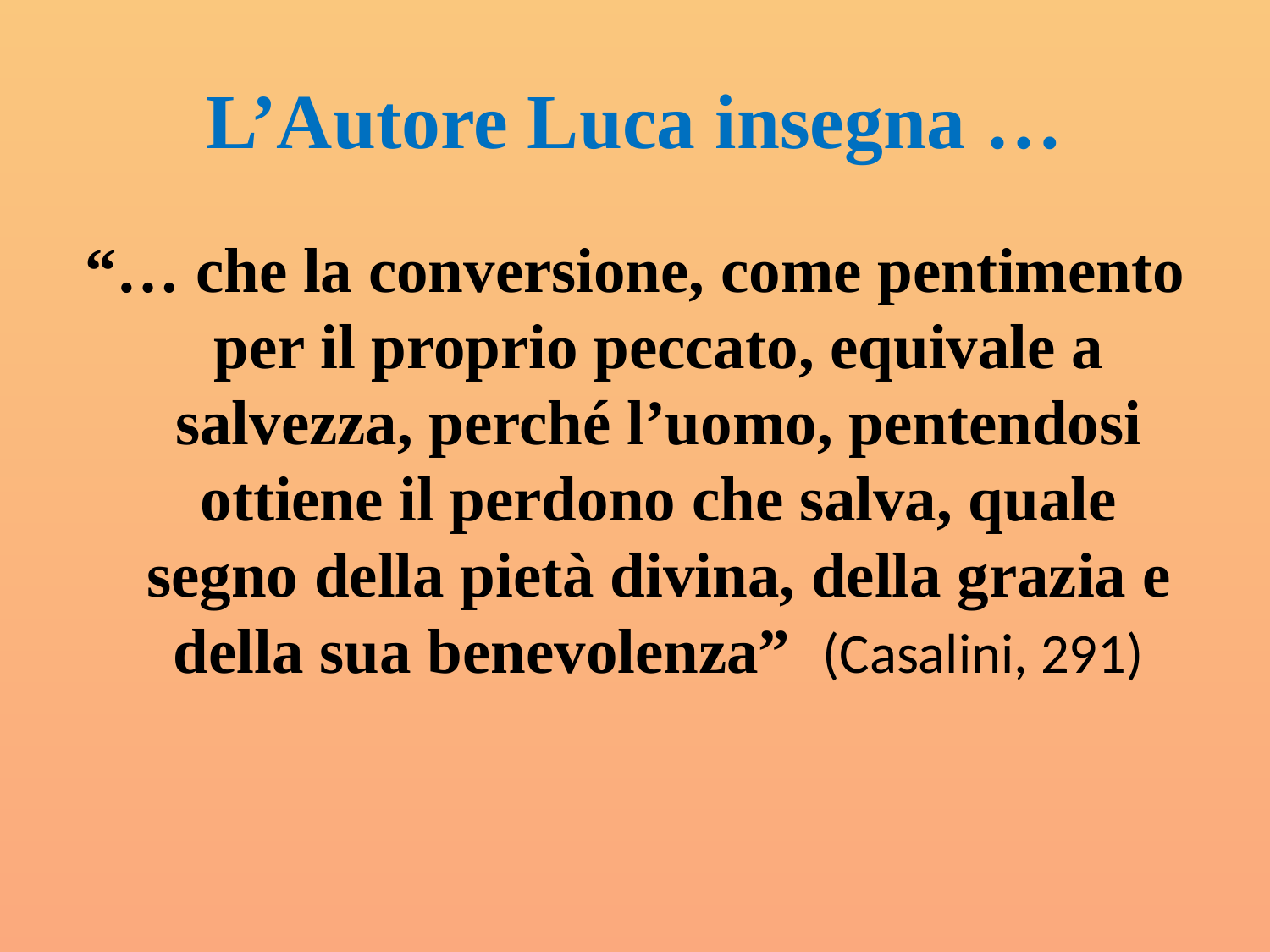

# L’Autore Luca insegna …
“… che la conversione, come pentimento per il proprio peccato, equivale a salvezza, perché l’uomo, pentendosi ottiene il perdono che salva, quale segno della pietà divina, della grazia e della sua benevolenza”  (Casalini, 291)